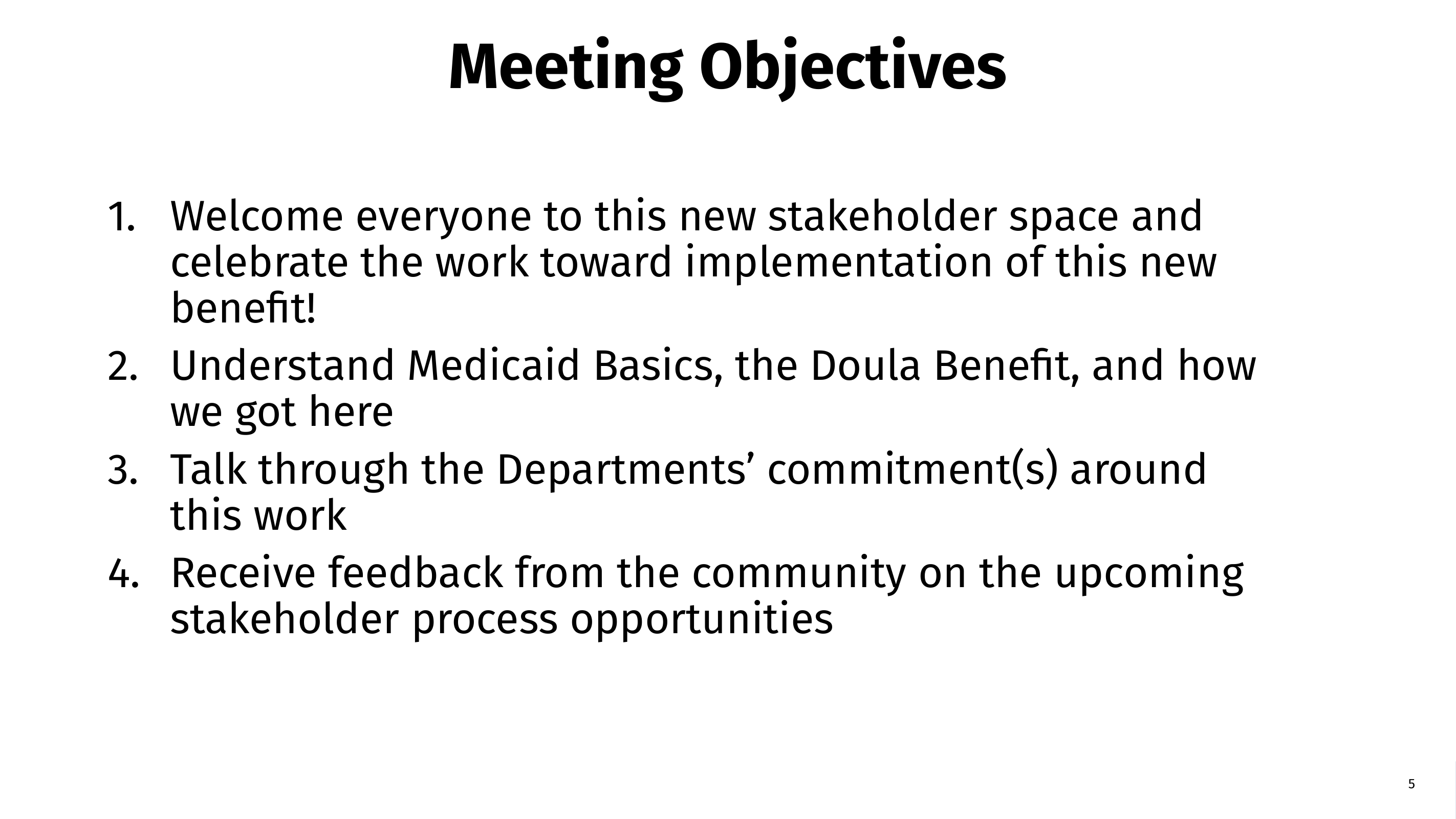

# Meeting Objectives
Welcome everyone to this new stakeholder space and celebrate the work toward implementation of this new benefit!
Understand Medicaid Basics, the Doula Benefit, and how we got here
Talk through the Departments’ commitment(s) around this work
Receive feedback from the community on the upcoming stakeholder process opportunities

5